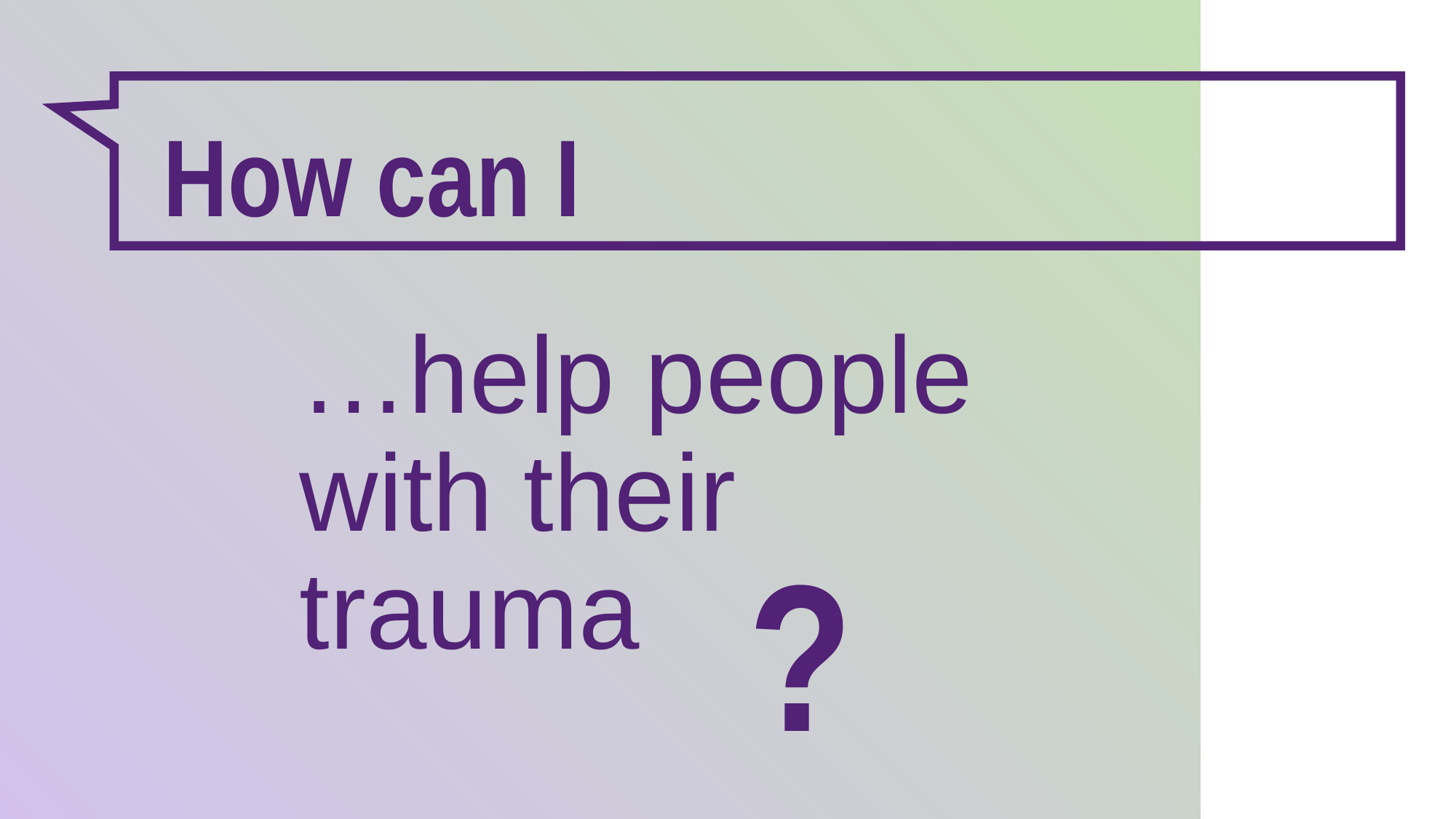

How can I

…help people with their trauma
?